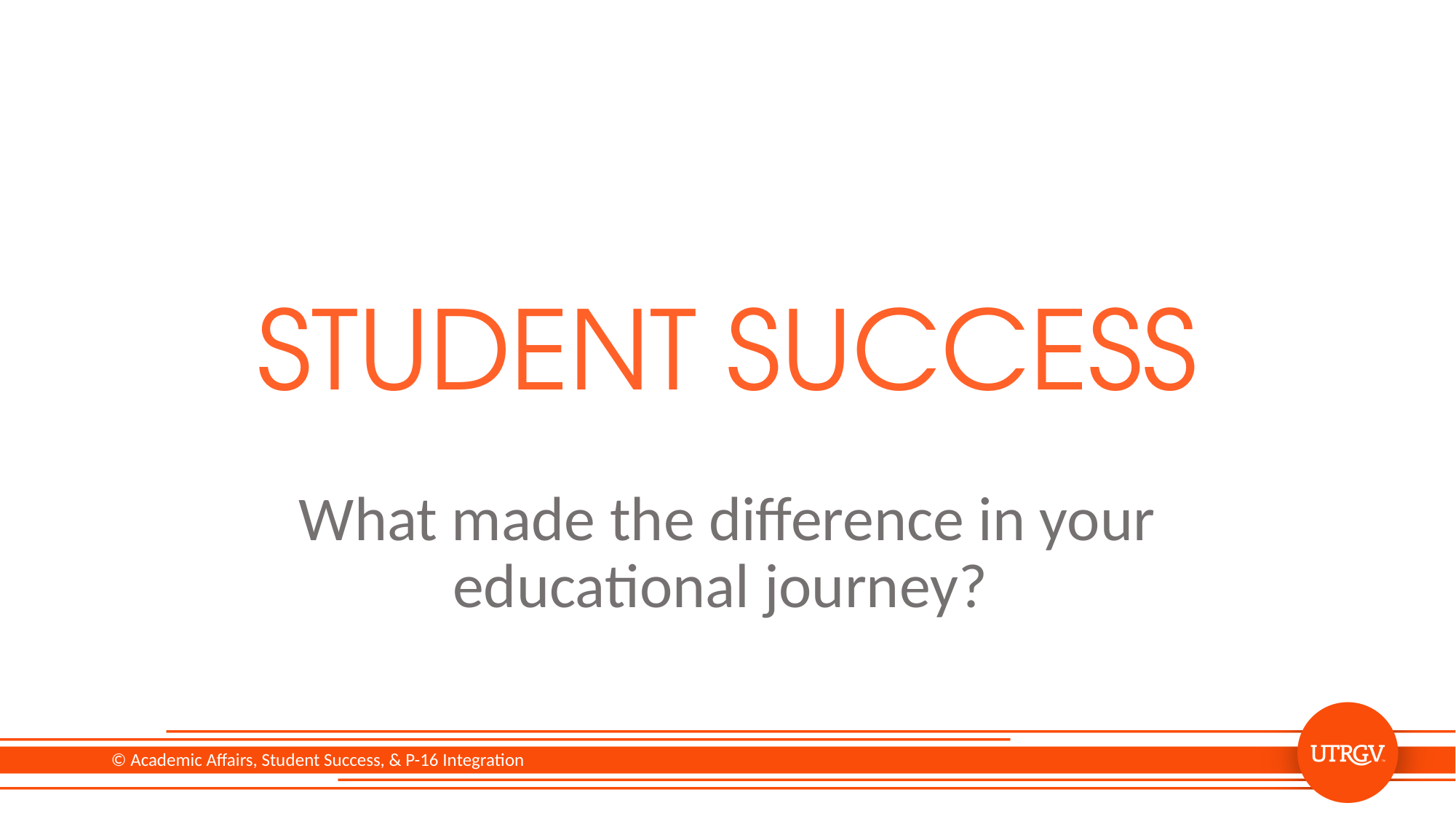

# Student success

What made the difference in your educational journey?
© Academic Affairs, Student Success, & P-16 Integration